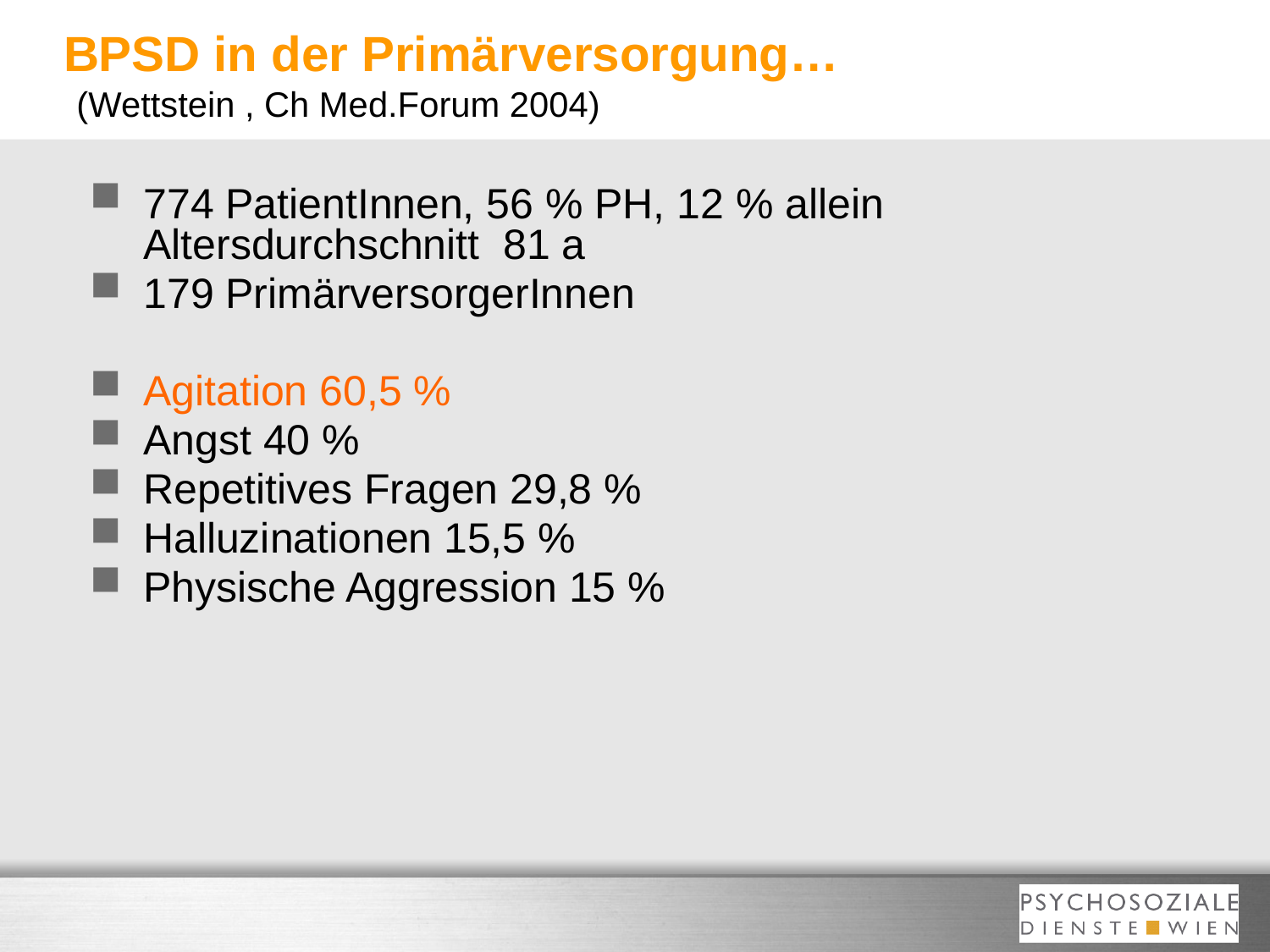

# BPSD in der Primärversorgung… (Wettstein , Ch Med.Forum 2004)
774 PatientInnen, 56 % PH, 12 % allein Altersdurchschnitt  81 a
179 PrimärversorgerInnen

Agitation 60,5 %
Angst 40 %
Repetitives Fragen 29,8 %
Halluzinationen 15,5 %
Physische Aggression 15 %